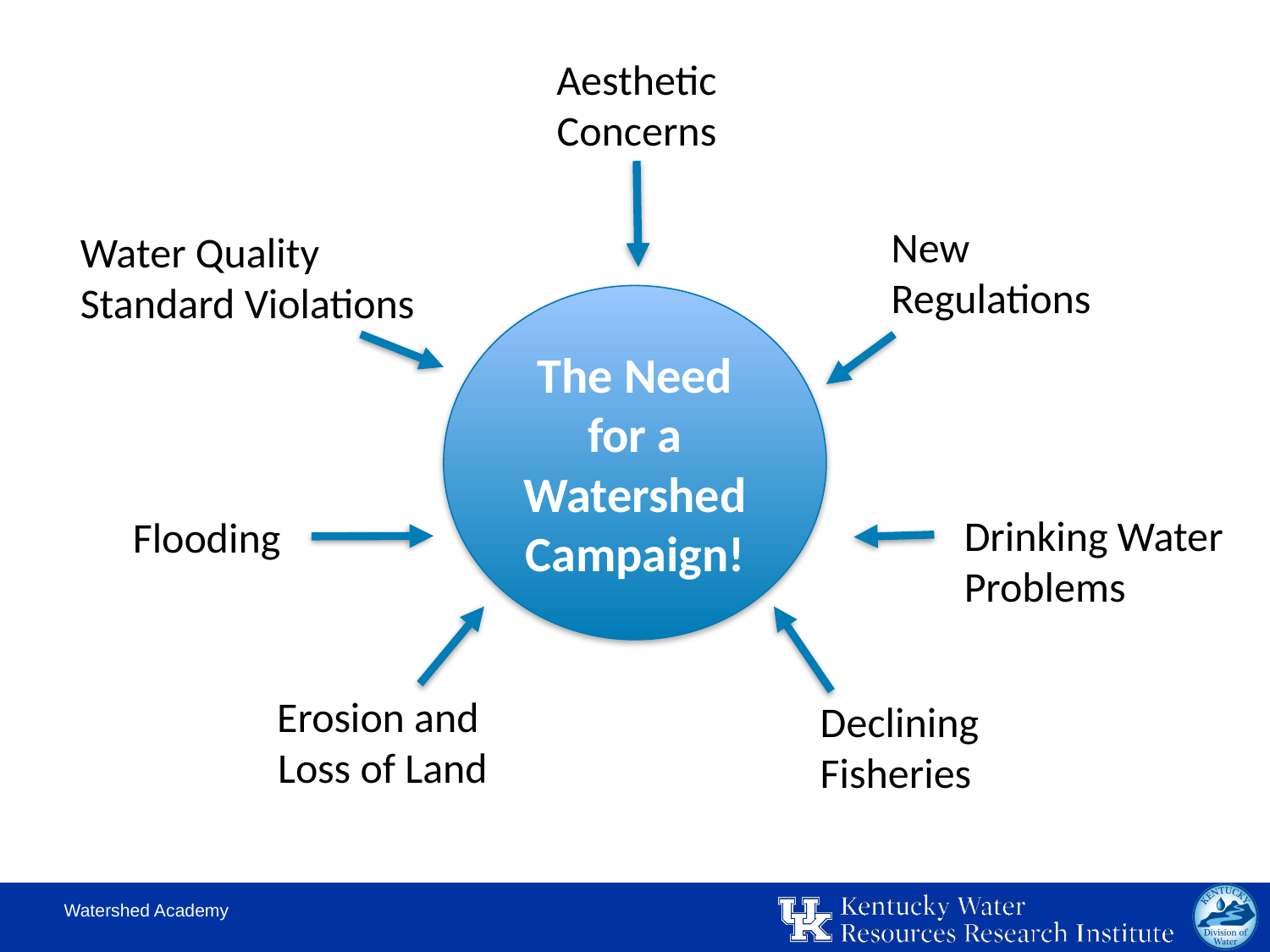

Aesthetic Concerns
New Regulations
Water Quality Standard Violations
The Need for a Watershed Campaign!
Drinking Water Problems
Flooding
Erosion and
Loss of Land
Declining
Fisheries